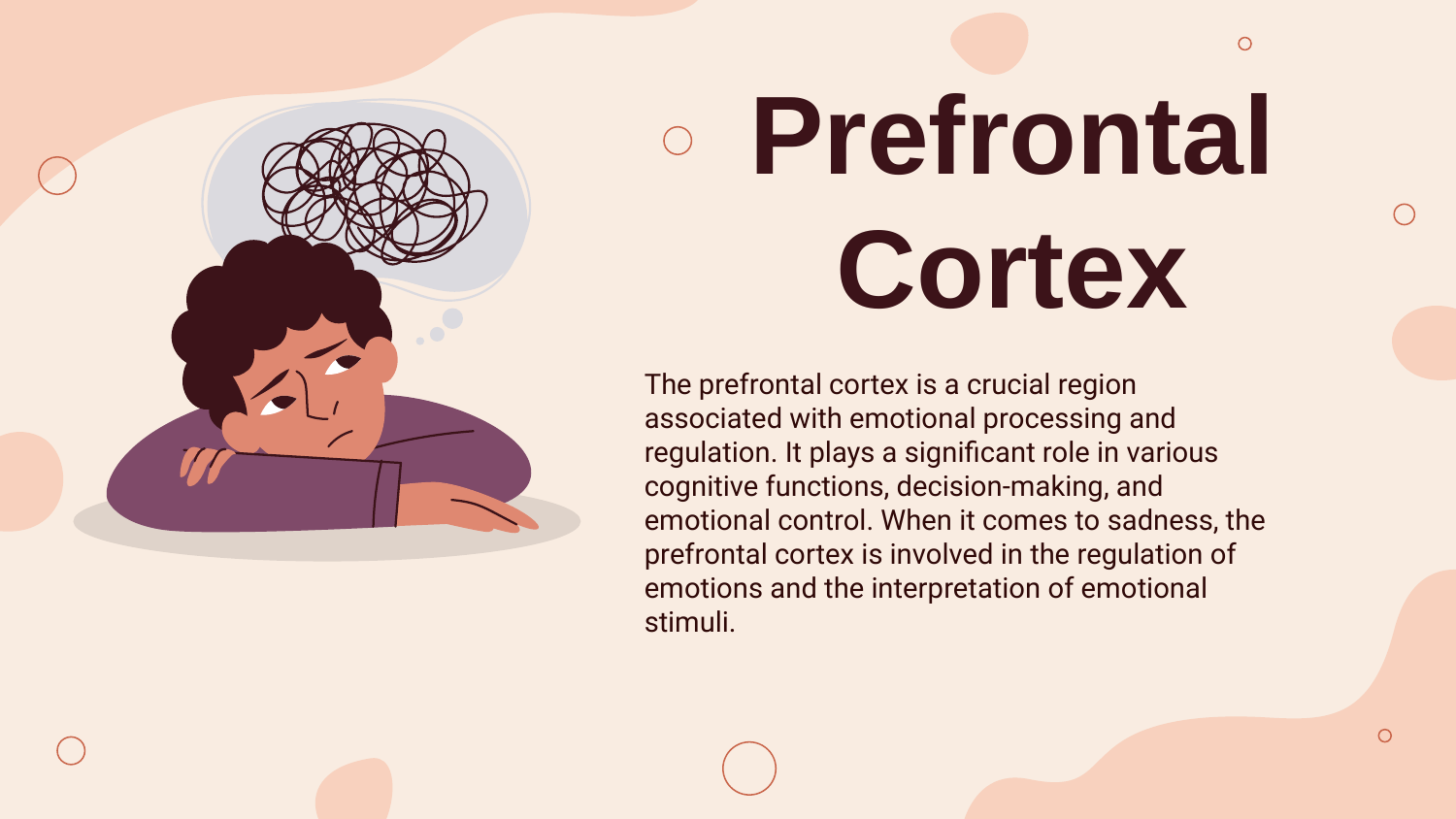

# Prefrontal Cortex

The prefrontal cortex is a crucial region associated with emotional processing and regulation. It plays a significant role in various cognitive functions, decision-making, and emotional control. When it comes to sadness, the prefrontal cortex is involved in the regulation of emotions and the interpretation of emotional stimuli.